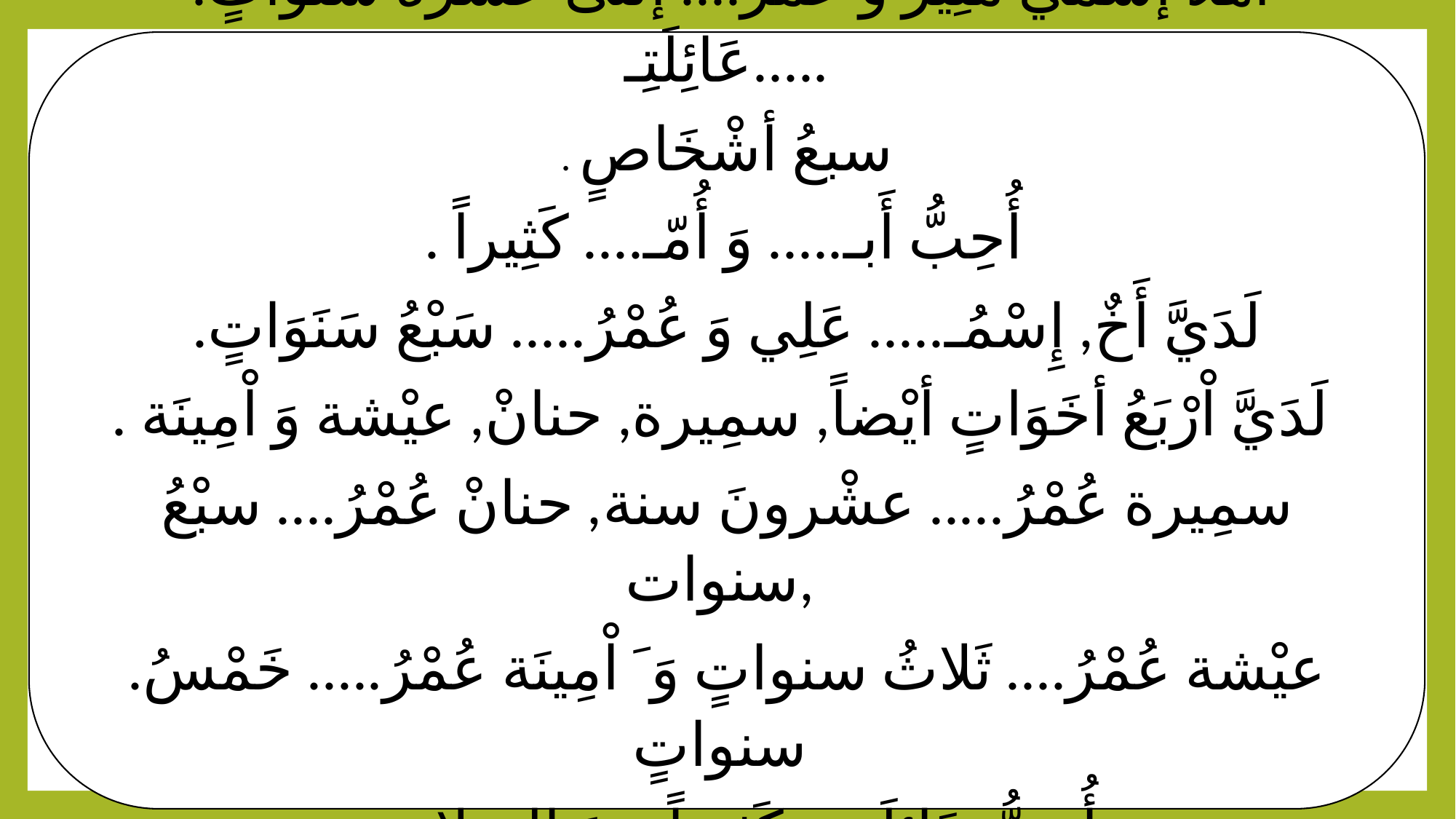

أهْلًا إسمي مُنِير وَ عُمر.... إثْنى عشرَةُ سَنَوَاتٍ. عَائِلَتِـ.....
. سبعُ أشْخَاصٍ
. أُحِبُّ أَبـ..... وَ أُمّـ.... كَثِيراً
.لَدَيَّ أَخٌ, إِسْمُـ..... عَلِي وَ عُمْرُ..... سَبْعُ سَنَوَاتٍ
. لَدَيَّ اْرْبَعُ أخَوَاتٍ أيْضاً, سمِيرة, حنانْ, عيْشة وَ اْمِينَة
سمِيرة عُمْرُ..... عشْرونَ سنة, حنانْ عُمْرُ.... سبْعُ سنوات,
.عيْشة عُمْرُ.... ثَلاثُ سنواتٍ وَ َ اْمِينَة عُمْرُ..... خَمْسُ سنواتٍ
.أُحِبُّ عَائِلَتِي  كَثِيراً. معَ السلامة

#

Seloua Nedjai